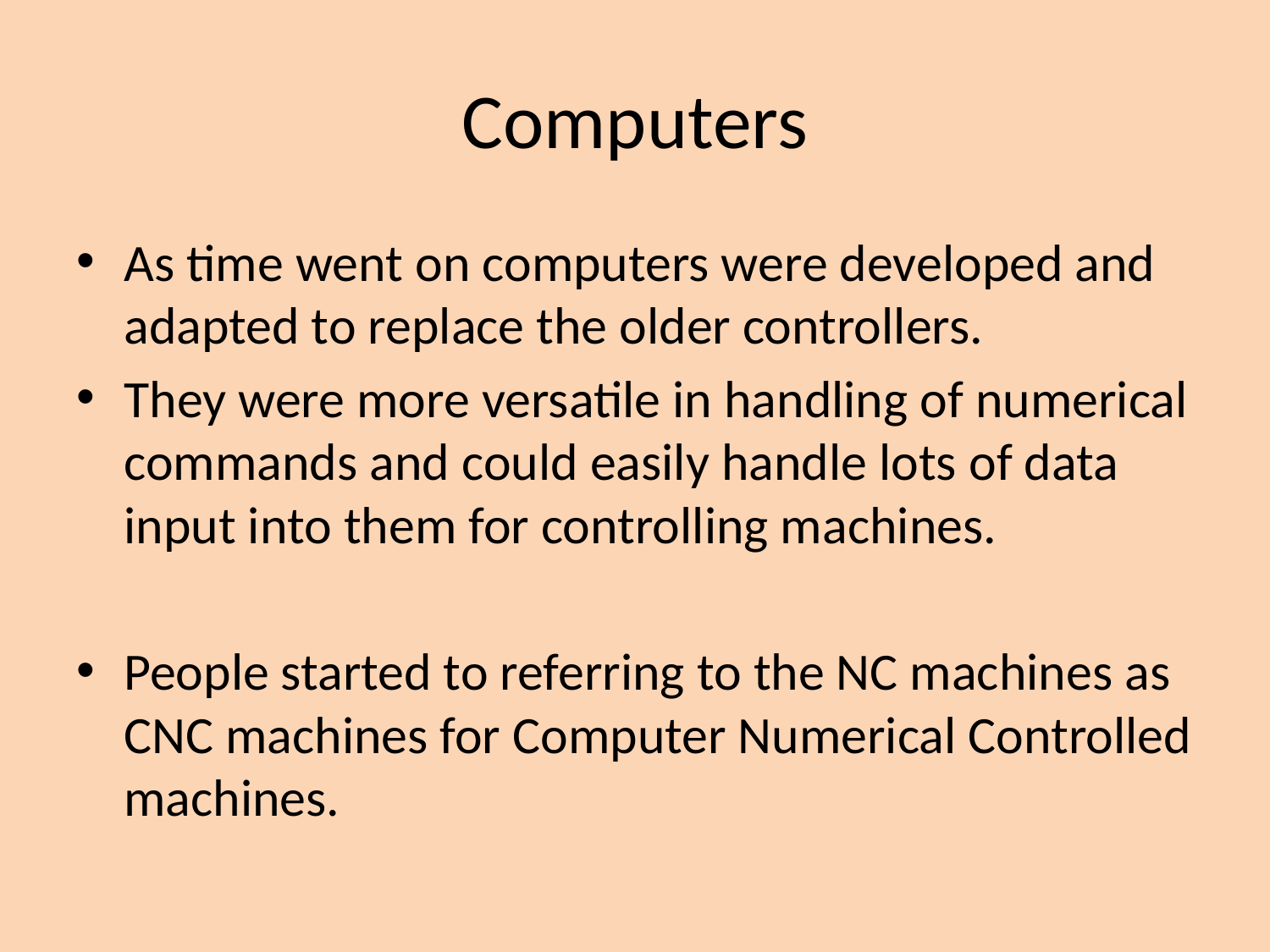

# Computers
As time went on computers were developed and adapted to replace the older controllers.
They were more versatile in handling of numerical commands and could easily handle lots of data input into them for controlling machines.

People started to referring to the NC machines as CNC machines for Computer Numerical Controlled machines.